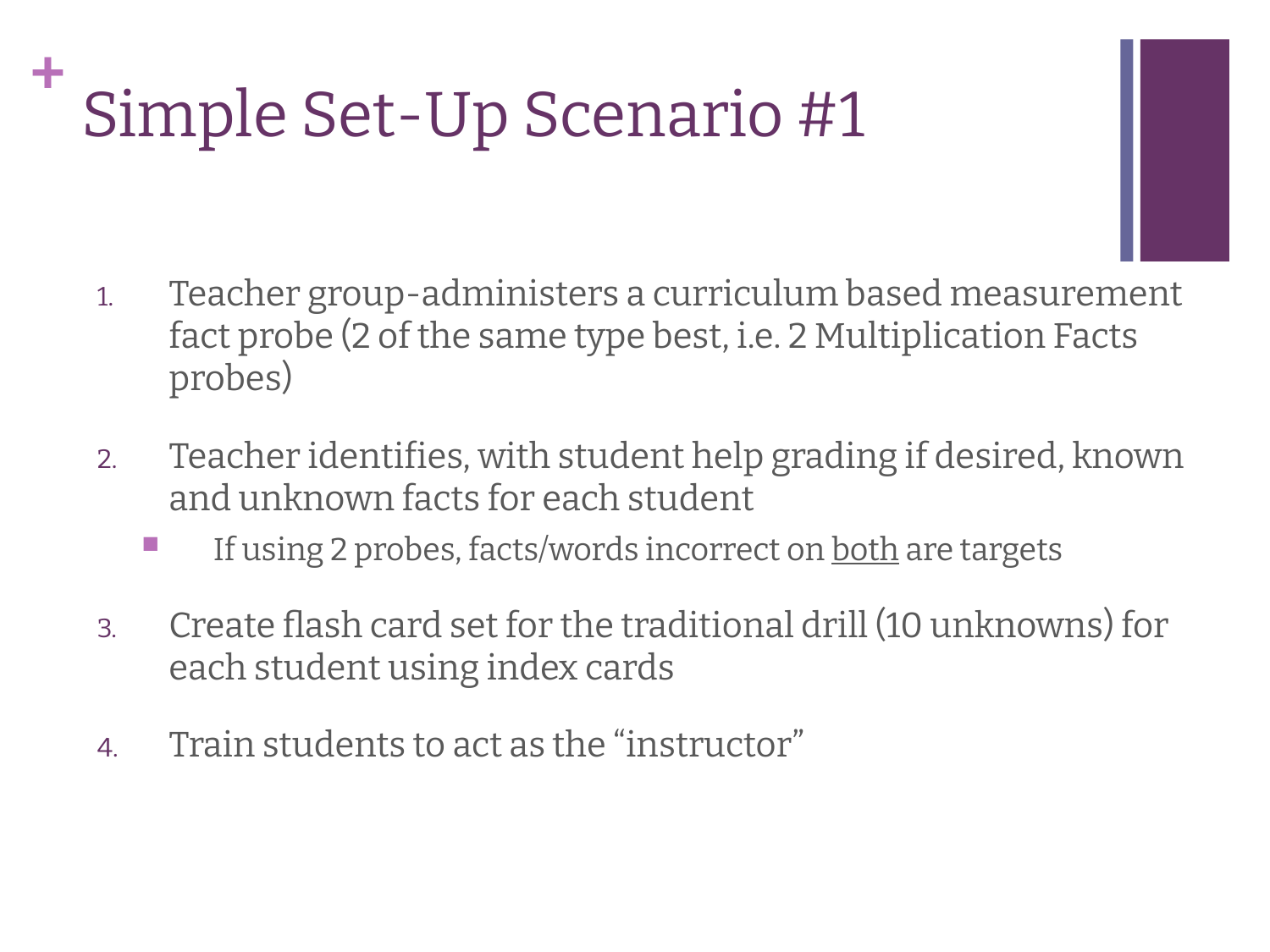

# Simple Set-Up Scenario #1
Teacher group-administers a curriculum based measurement fact probe (2 of the same type best, i.e. 2 Multiplication Facts probes)
Teacher identifies, with student help grading if desired, known and unknown facts for each student
If using 2 probes, facts/words incorrect on both are targets
Create flash card set for the traditional drill (10 unknowns) for each student using index cards
Train students to act as the “instructor”